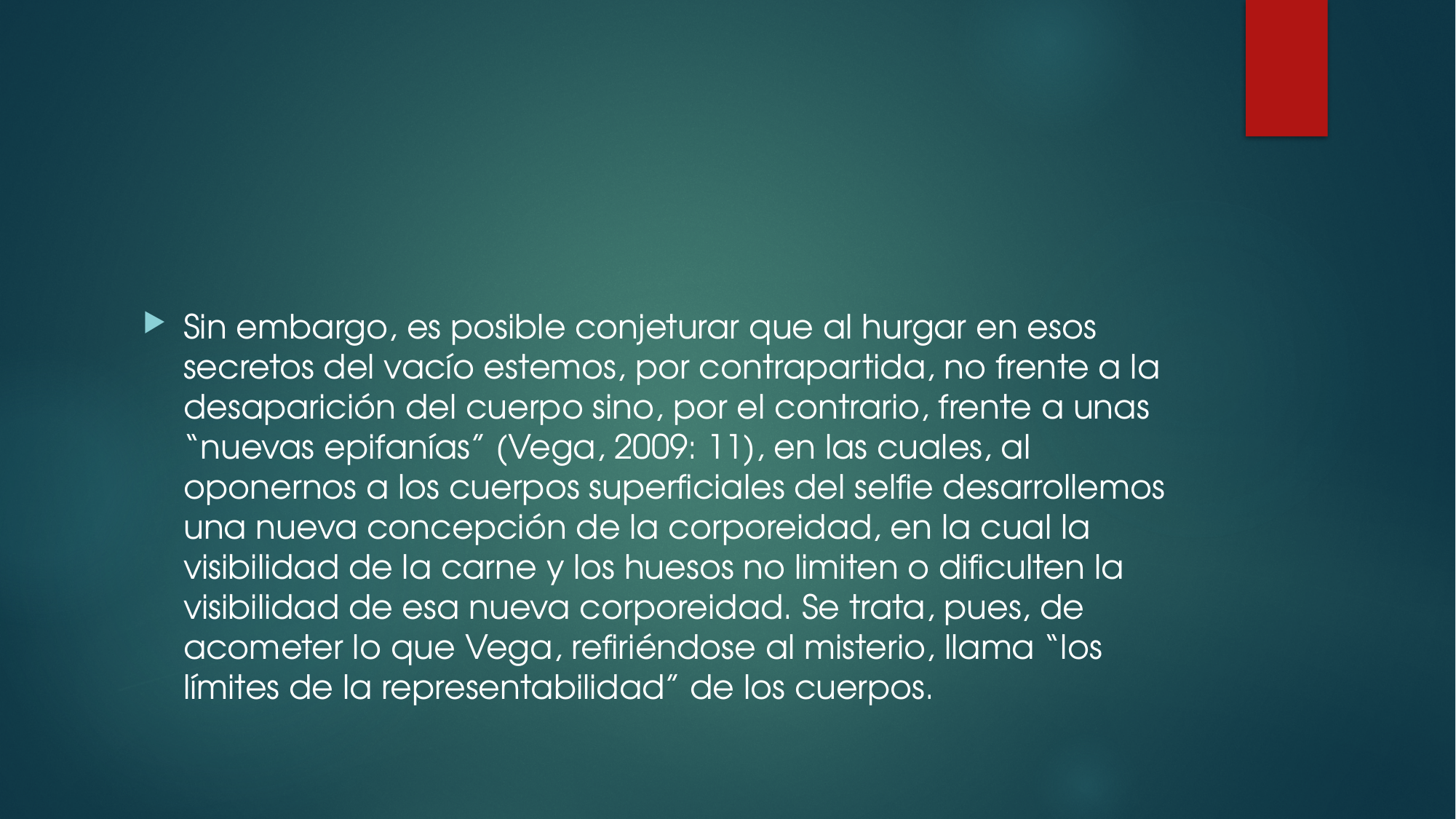

#

Sin embargo, es posible conjeturar que al hurgar en esos secretos del vacío estemos, por contrapartida, no frente a la desaparición del cuerpo sino, por el contrario, frente a unas “nuevas epifanías” (Vega, 2009: 11), en las cuales, al oponernos a los cuerpos superficiales del selfie desarrollemos una nueva concepción de la corporeidad, en la cual la visibilidad de la carne y los huesos no limiten o dificulten la visibilidad de esa nueva corporeidad. Se trata, pues, de acometer lo que Vega, refiriéndose al misterio, llama “los límites de la representabilidad” de los cuerpos.